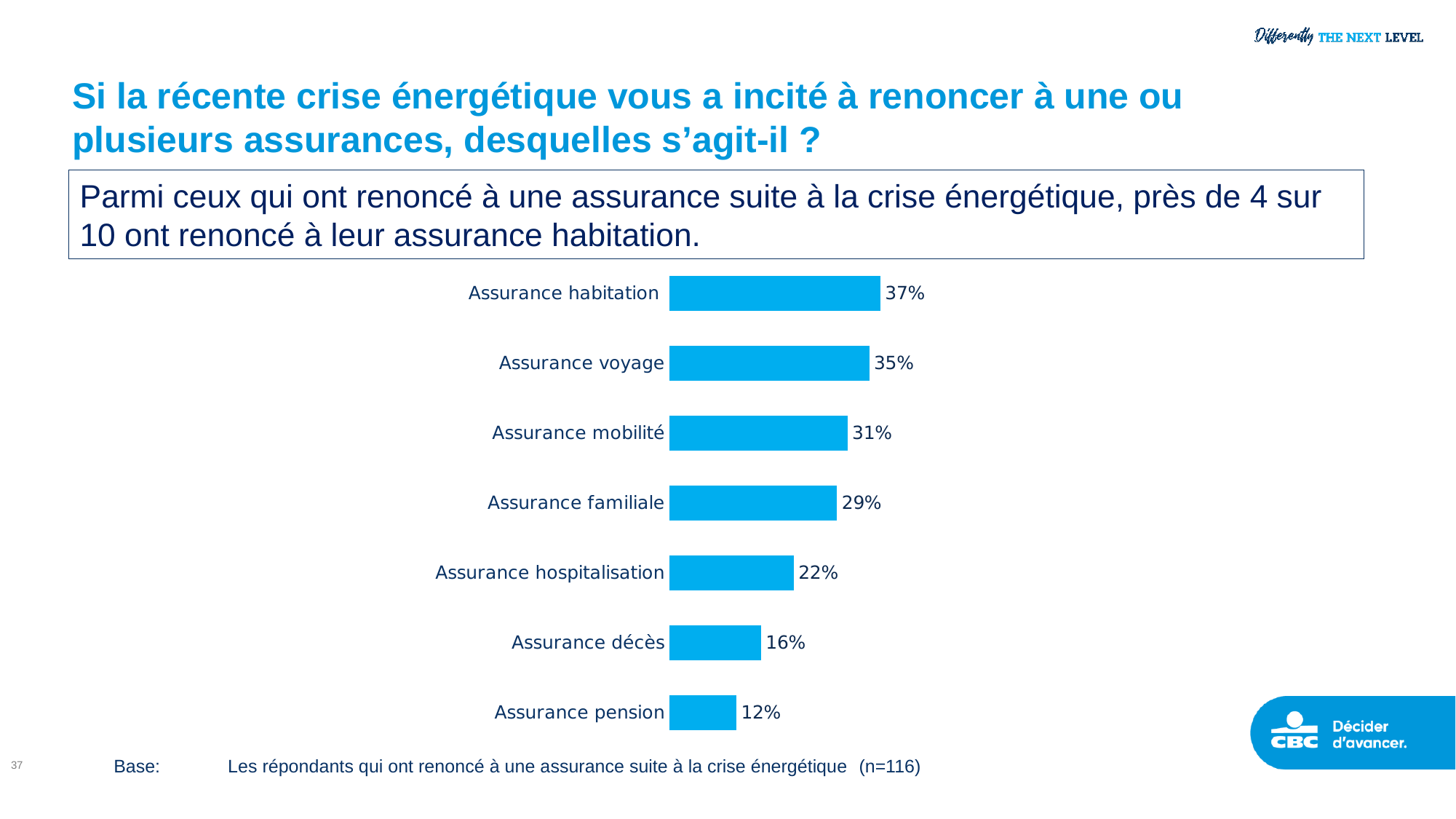

# Si la récente crise énergétique vous a incité à renoncer à une ou plusieurs assurances, desquelles s’agit-il ?
Parmi ceux qui ont renoncé à une assurance suite à la crise énergétique, près de 4 sur 10 ont renoncé à leur assurance habitation.

### Chart

| Category | 2023 |
|---|---|
| Assurance habitation  | 36.52 |
| Assurance voyage | 34.6 |
| Assurance mobilité | 30.84 |
| Assurance familiale | 29.03 |
| Assurance hospitalisation | 21.56 |
| Assurance décès | 15.92 |
| Assurance pension | 11.66 |
37
Base:	 Les répondants qui ont renoncé à une assurance suite à la crise énergétique  (n=116)